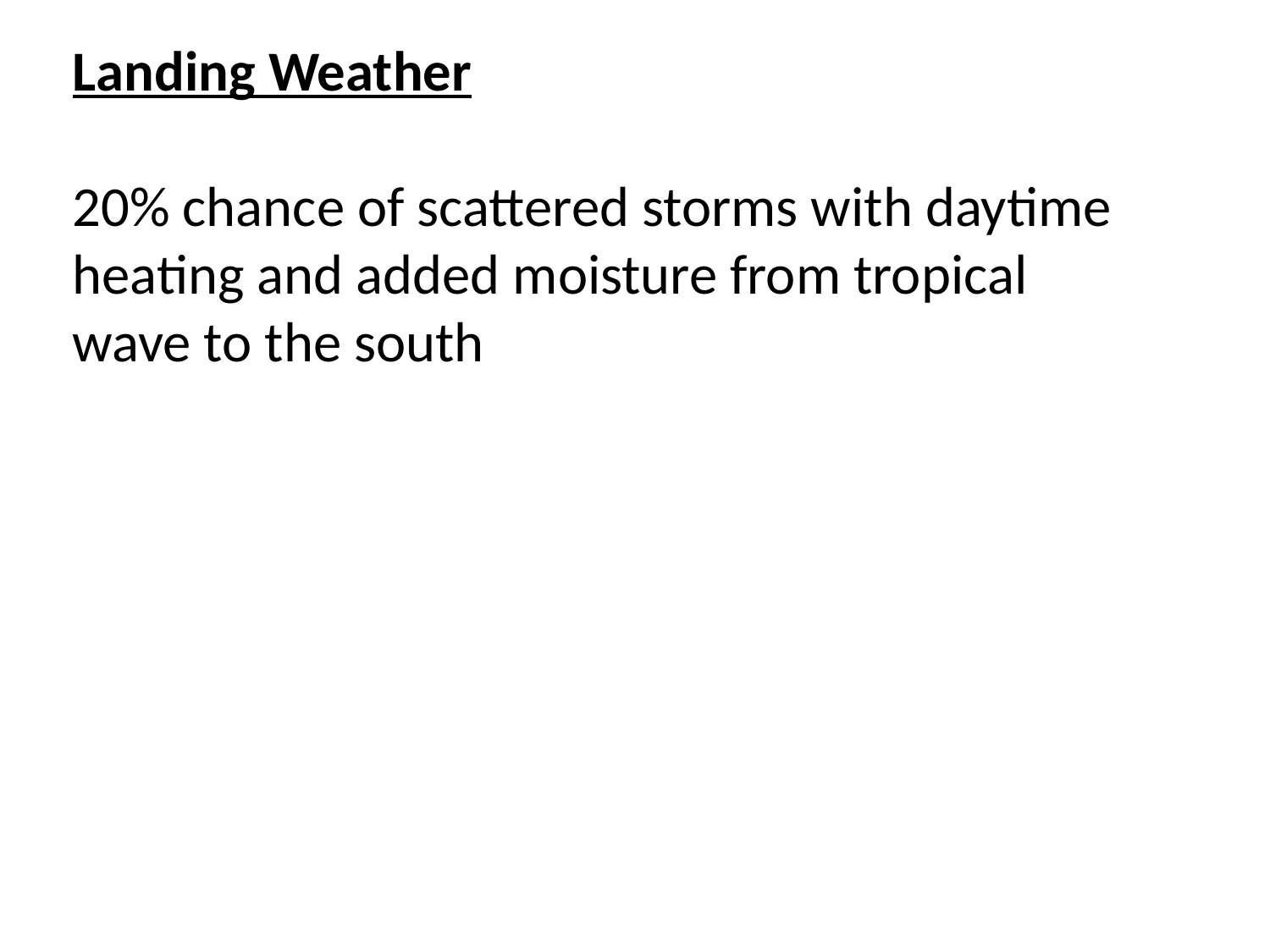

Landing Weather

20% chance of scattered storms with daytime heating and added moisture from tropical wave to the south